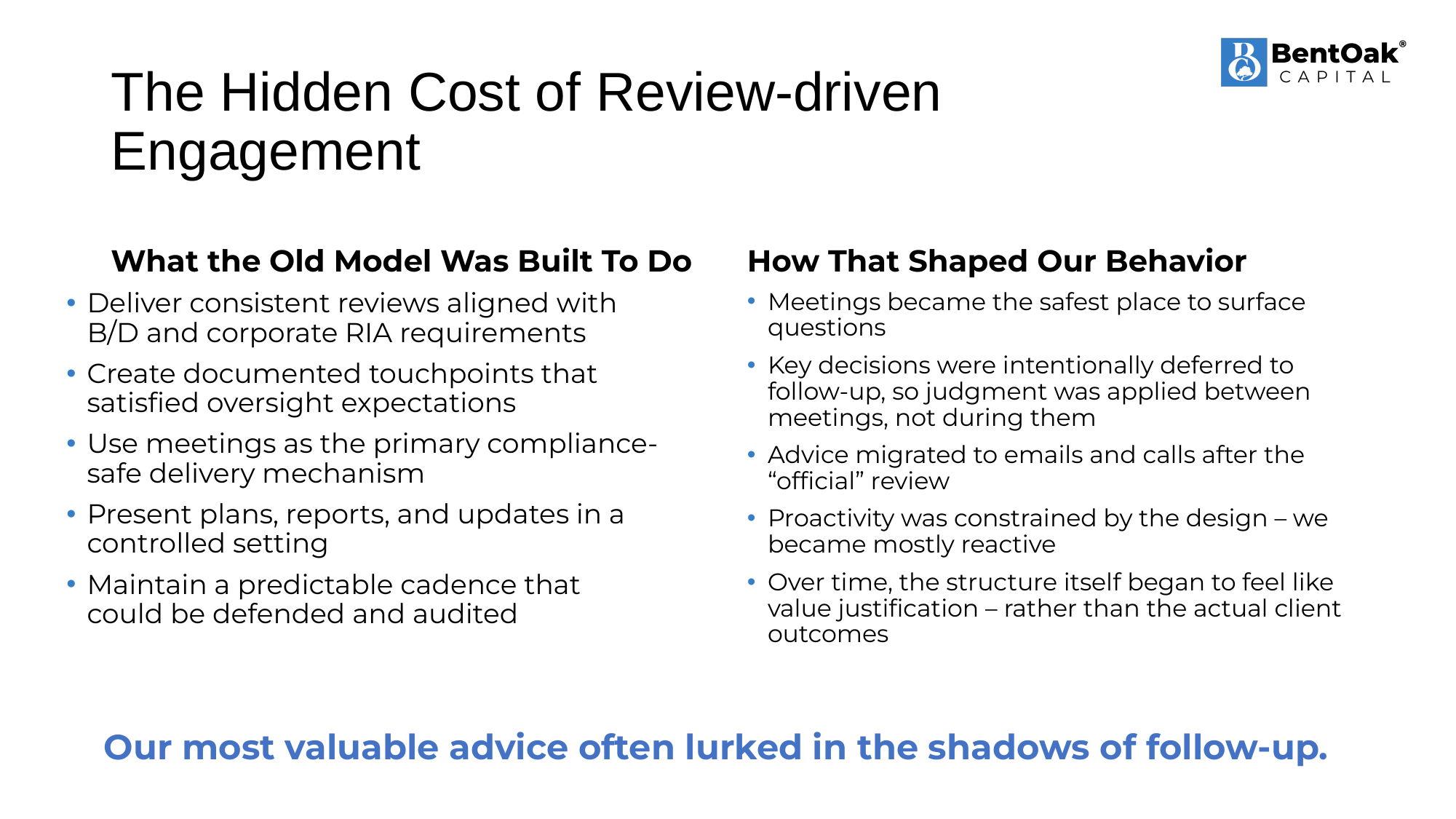

# The Hidden Cost of Review-driven Engagement
What the Old Model Was Built To Do
How That Shaped Our Behavior
Deliver consistent reviews aligned with B/D and corporate RIA requirements
Create documented touchpoints that satisfied oversight expectations
Use meetings as the primary compliance-safe delivery mechanism
Present plans, reports, and updates in a controlled setting
Maintain a predictable cadence that could be defended and audited
Meetings became the safest place to surface questions
Key decisions were intentionally deferred to follow-up, so judgment was applied between meetings, not during them
Advice migrated to emails and calls after the “official” review
Proactivity was constrained by the design – we became mostly reactive
Over time, the structure itself began to feel like value justification – rather than the actual client outcomes
Our most valuable advice often lurked in the shadows of follow-up.